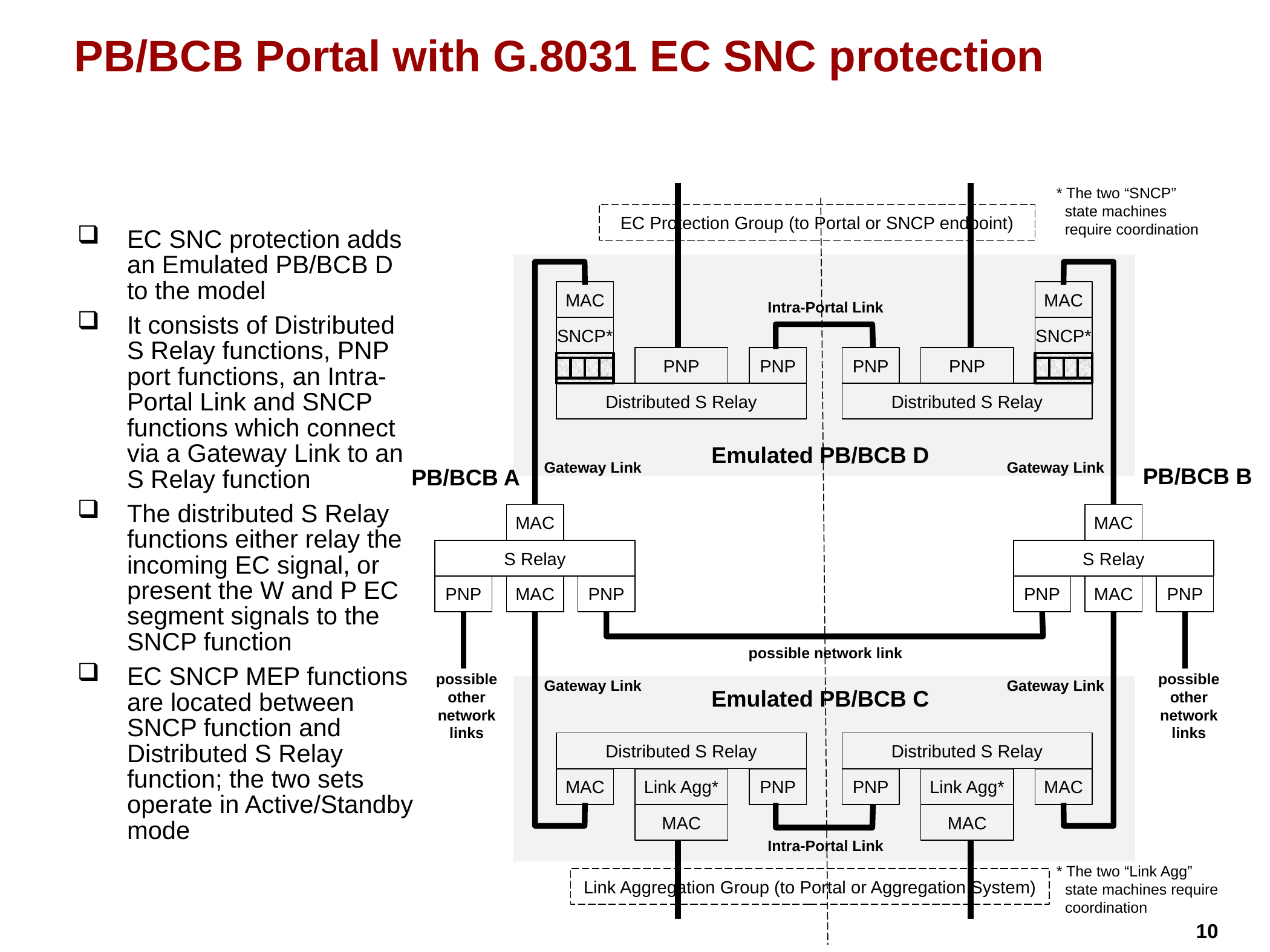

# PB/BCB Portal with G.8031 EC SNC protection
* The two “SNCP” state machines require coordination
EC Protection Group (to Portal or SNCP endpoint)
EC SNC protection adds an Emulated PB/BCB D to the model
It consists of Distributed S Relay functions, PNP port functions, an Intra-Portal Link and SNCP functions which connect via a Gateway Link to an S Relay function
The distributed S Relay functions either relay the incoming EC signal, or present the W and P EC segment signals to the SNCP function
EC SNCP MEP functions are located between SNCP function and Distributed S Relay function; the two sets operate in Active/Standby mode

MAC
MAC
Intra-Portal Link
SNCP*
SNCP*

PNP
PNP
PNP
PNP

Distributed S Relay
Distributed S Relay
Emulated PB/BCB D
Gateway Link
Gateway Link
PB/BCB B
PB/BCB A
MAC
MAC
S Relay
S Relay
PNP
MAC
PNP
PNP
MAC
PNP

possible network link
possible other network links
possible other network links

Gateway Link
Gateway Link
Emulated PB/BCB C
Distributed S Relay
Distributed S Relay
MAC
Link Agg*
PNP
PNP
Link Agg*
MAC

MAC
MAC
Intra-Portal Link
* The two “Link Agg” state machines require coordination
Link Aggregation Group (to Portal or Aggregation System)